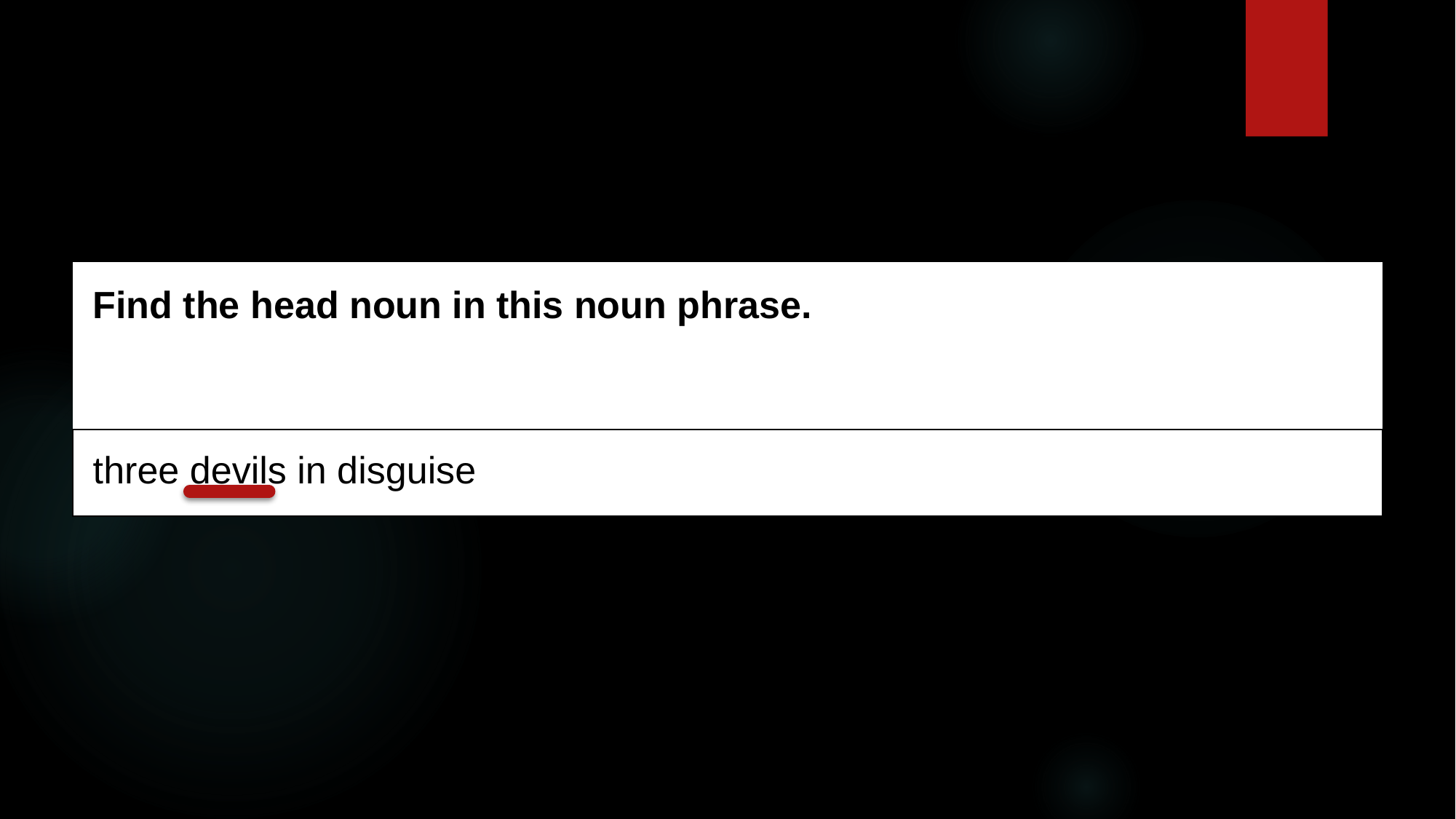

| Find the head noun in this noun phrase. |
| --- |
| three devils in disguise |